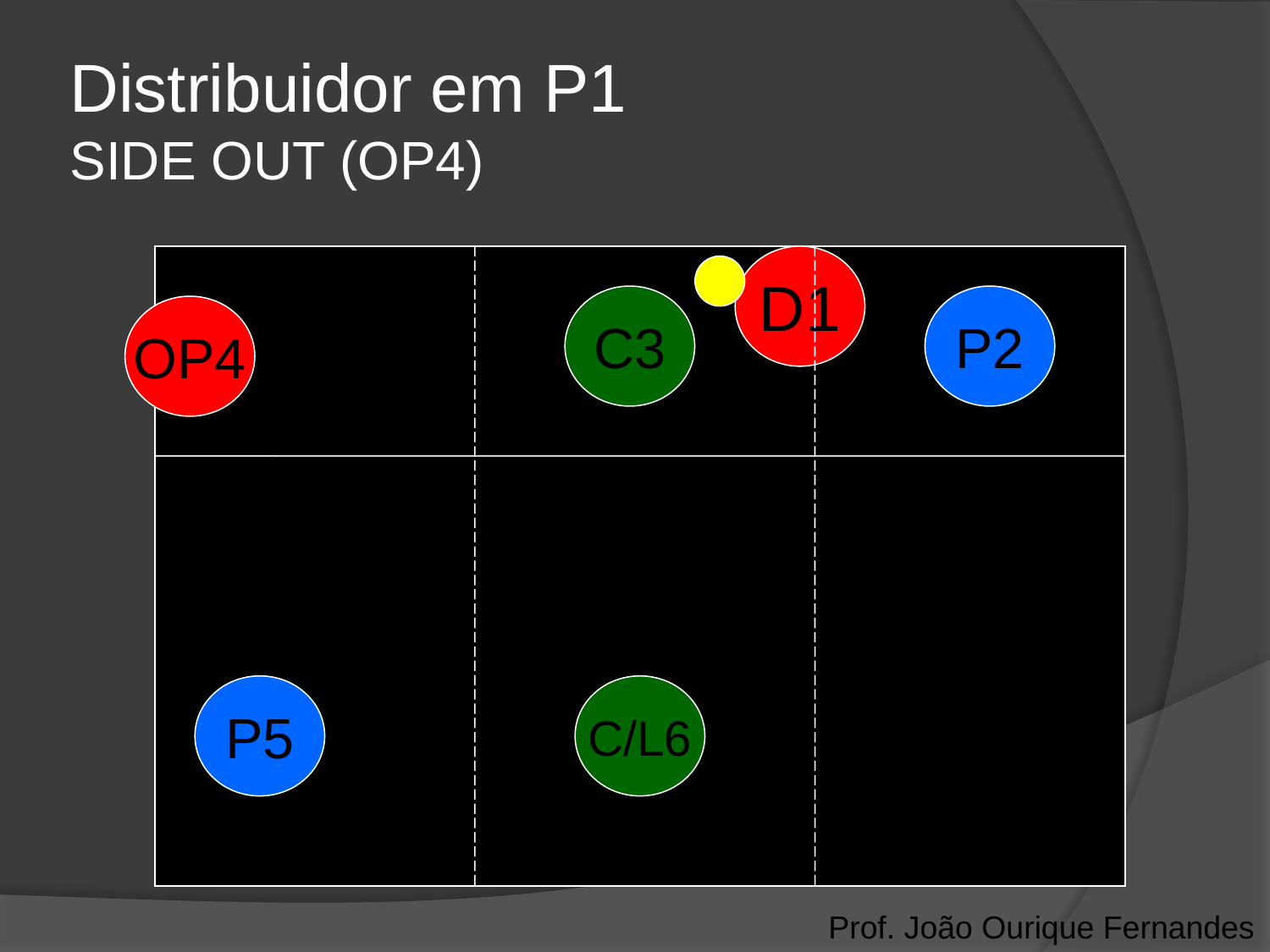

# Distribuidor em P1 SIDE OUT (OP4)

D1

C3
P2
OP4

P5
C/L6
Prof. João Ourique Fernandes